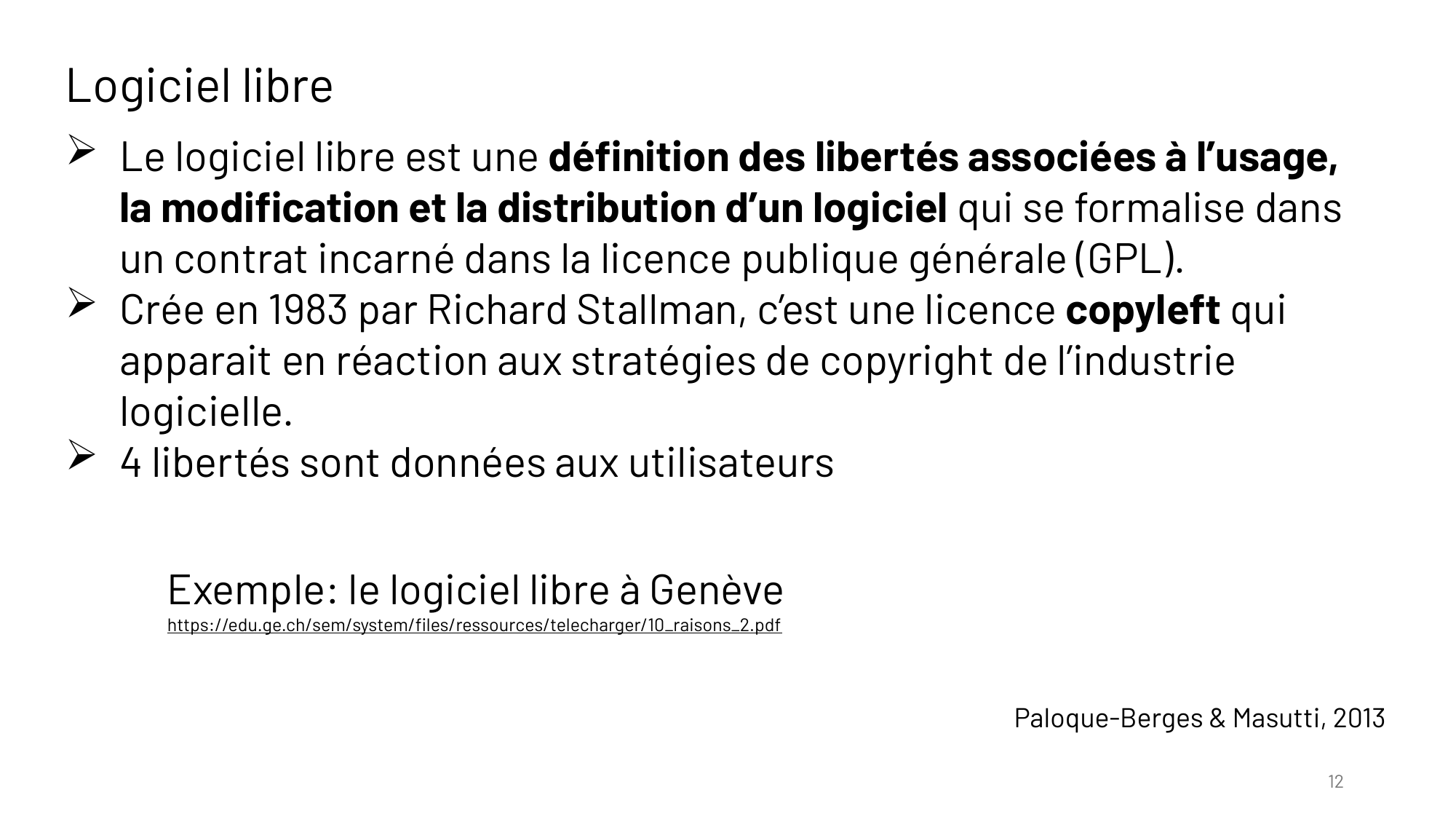

Logiciel libre
Le logiciel libre est une définition des libertés associées à l’usage, la modification et la distribution d’un logiciel qui se formalise dans un contrat incarné dans la licence publique générale (GPL).
Crée en 1983 par Richard Stallman, c’est une licence copyleft qui apparait en réaction aux stratégies de copyright de l’industrie logicielle.
4 libertés sont données aux utilisateurs
Exemple: le logiciel libre à Genève
https://edu.ge.ch/sem/system/files/ressources/telecharger/10_raisons_2.pdf
Paloque-Berges & Masutti, 2013
12